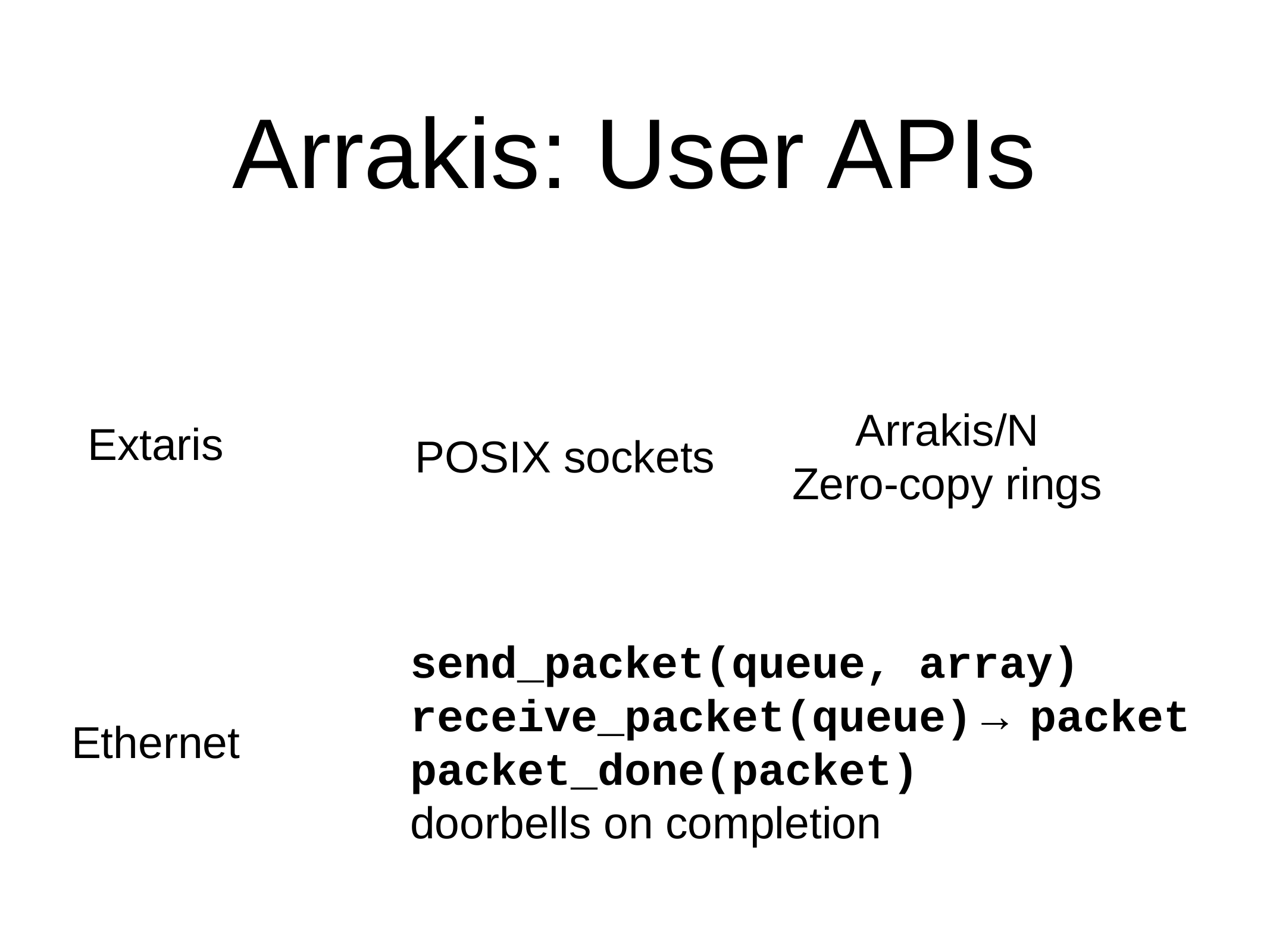

# Arrakis: User APIs
Arrakis/N
Zero-copy rings
Extaris
POSIX sockets
send_packet(queue, array)
receive_packet(queue)→ packet
packet_done(packet)
doorbells on completion
Ethernet